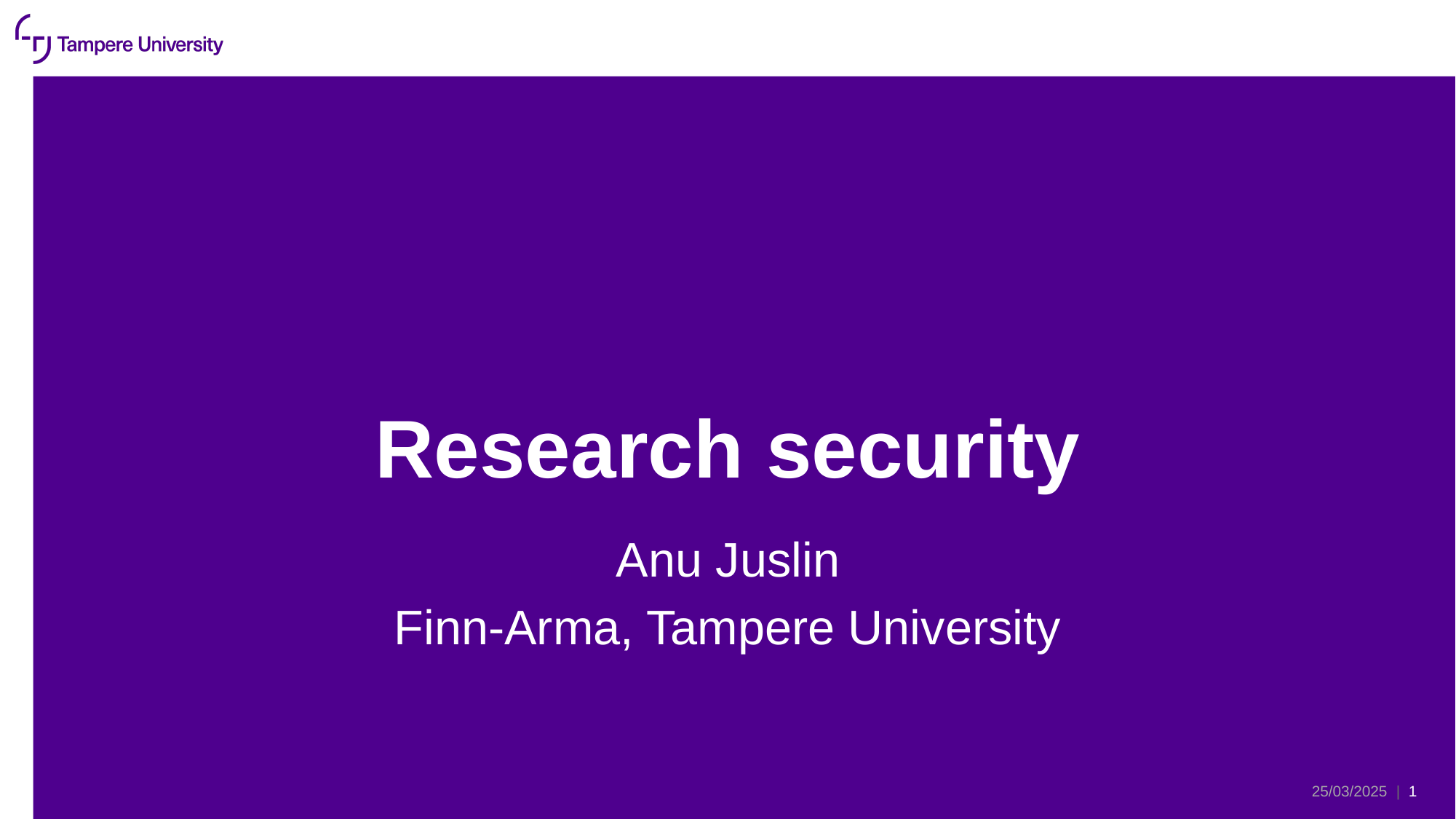

# Research security
Anu Juslin
Finn-Arma, Tampere University

25/03/2025
|  1